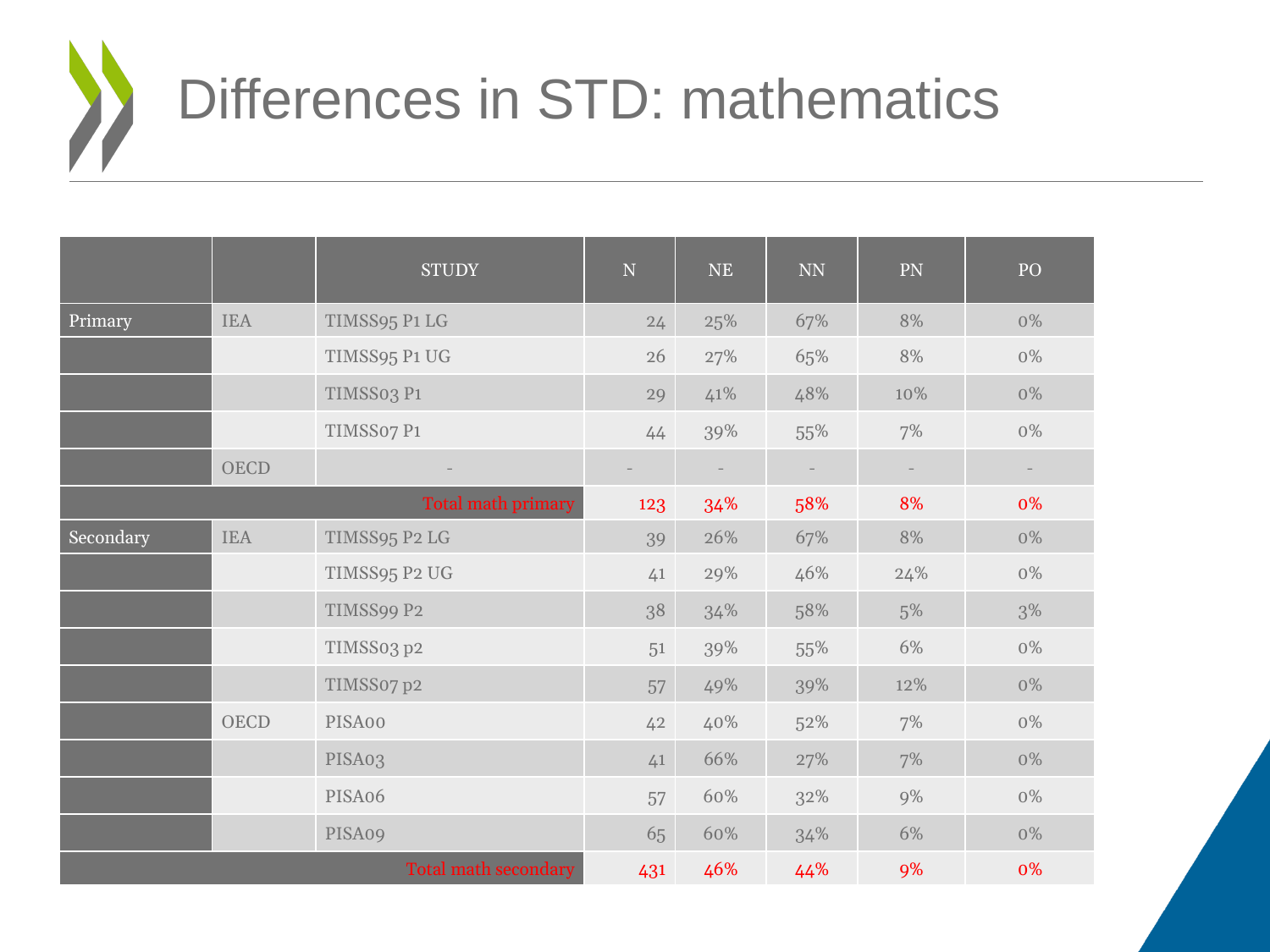

# Differences in STD: mathematics
|  |  | STUDY | N | NE | NN | PN | PO |
| --- | --- | --- | --- | --- | --- | --- | --- |
| Primary | IEA | TIMSS95 P1 LG | 24 | 25% | 67% | 8% | 0% |
|  |  | TIMSS95 P1 UG | 26 | 27% | 65% | 8% | 0% |
|  |  | TIMSS03 P1 | 29 | 41% | 48% | 10% | 0% |
|  |  | TIMSS07 P1 | 44 | 39% | 55% | 7% | 0% |
|  | OECD | - | - | - | - | - | - |
| Total math primary |  |  | 123 | 34% | 58% | 8% | 0% |
| Secondary | IEA | TIMSS95 P2 LG | 39 | 26% | 67% | 8% | 0% |
|  |  | TIMSS95 P2 UG | 41 | 29% | 46% | 24% | 0% |
|  |  | TIMSS99 P2 | 38 | 34% | 58% | 5% | 3% |
|  |  | TIMSS03 p2 | 51 | 39% | 55% | 6% | 0% |
|  |  | TIMSS07 p2 | 57 | 49% | 39% | 12% | 0% |
|  | OECD | PISA00 | 42 | 40% | 52% | 7% | 0% |
|  |  | PISA03 | 41 | 66% | 27% | 7% | 0% |
|  |  | PISA06 | 57 | 60% | 32% | 9% | 0% |
|  |  | PISA09 | 65 | 60% | 34% | 6% | 0% |
| Total math secondary |  |  | 431 | 46% | 44% | 9% | 0% |